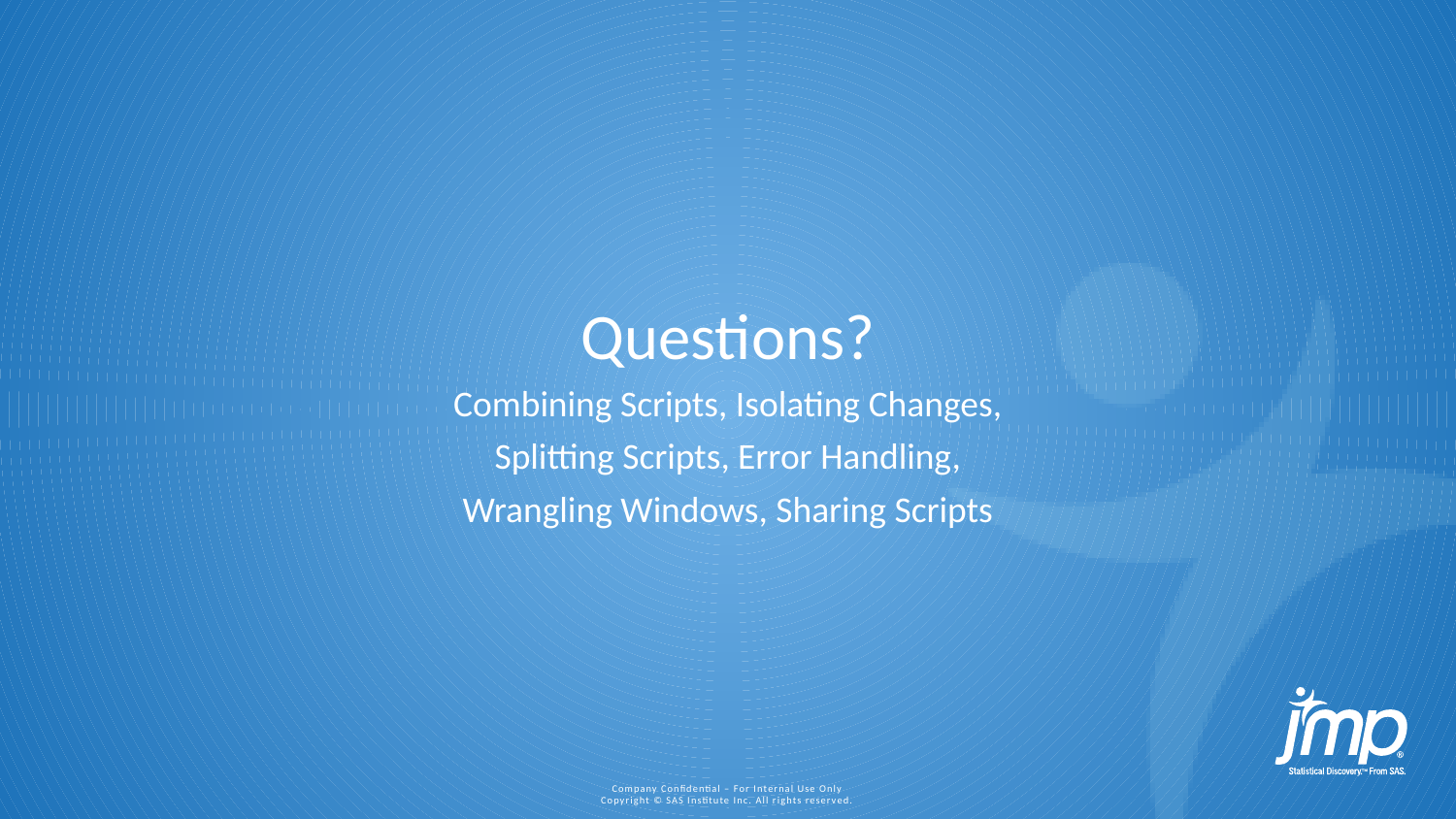

# Questions?
Combining Scripts, Isolating Changes,
Splitting Scripts, Error Handling,
Wrangling Windows, Sharing Scripts